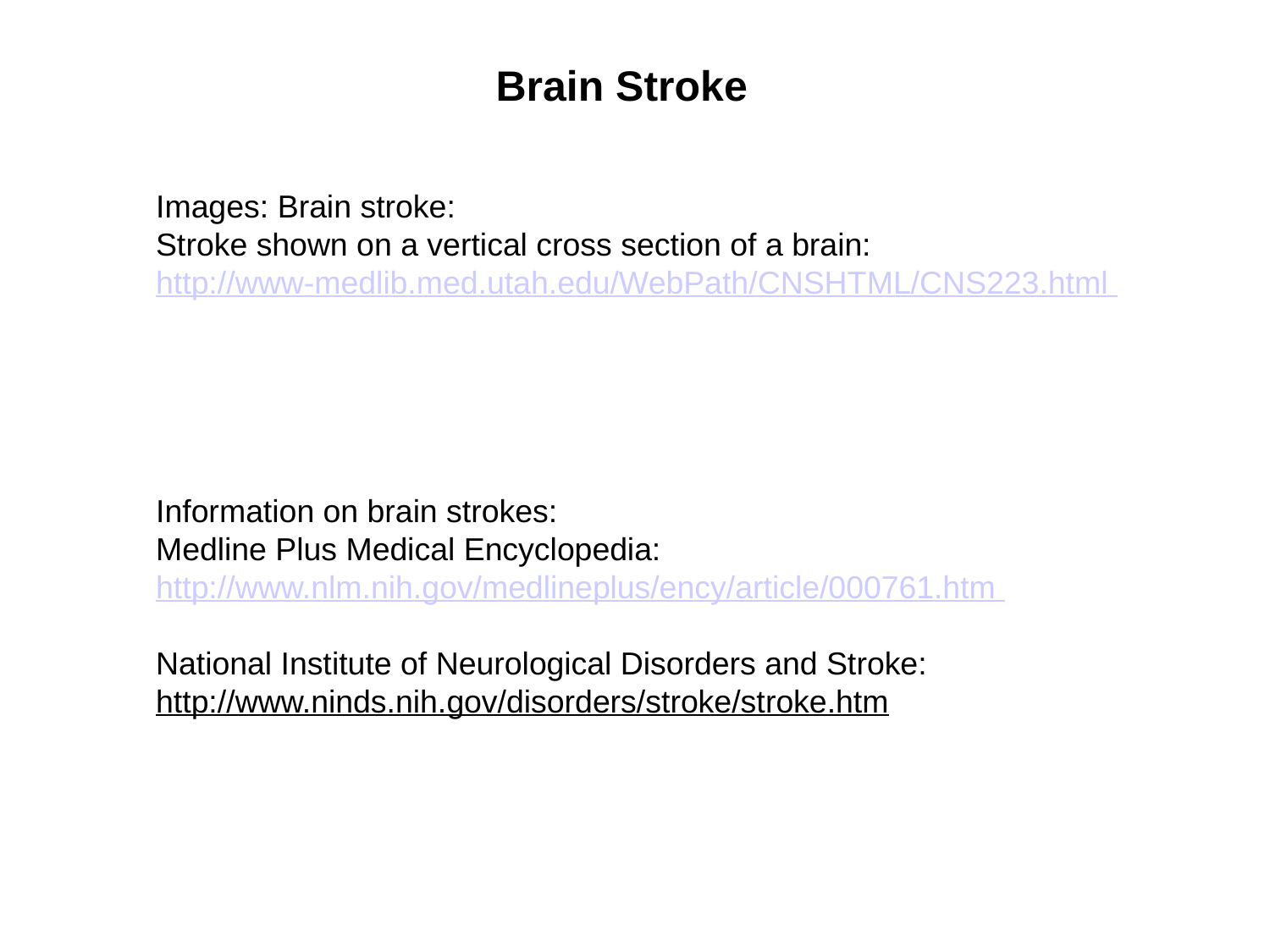

Brain Stroke
Images: Brain stroke:
Stroke shown on a vertical cross section of a brain:
http://www-medlib.med.utah.edu/WebPath/CNSHTML/CNS223.html

Information on brain strokes:
Medline Plus Medical Encyclopedia:
http://www.nlm.nih.gov/medlineplus/ency/article/000761.htm

National Institute of Neurological Disorders and Stroke:
http://www.ninds.nih.gov/disorders/stroke/stroke.htm